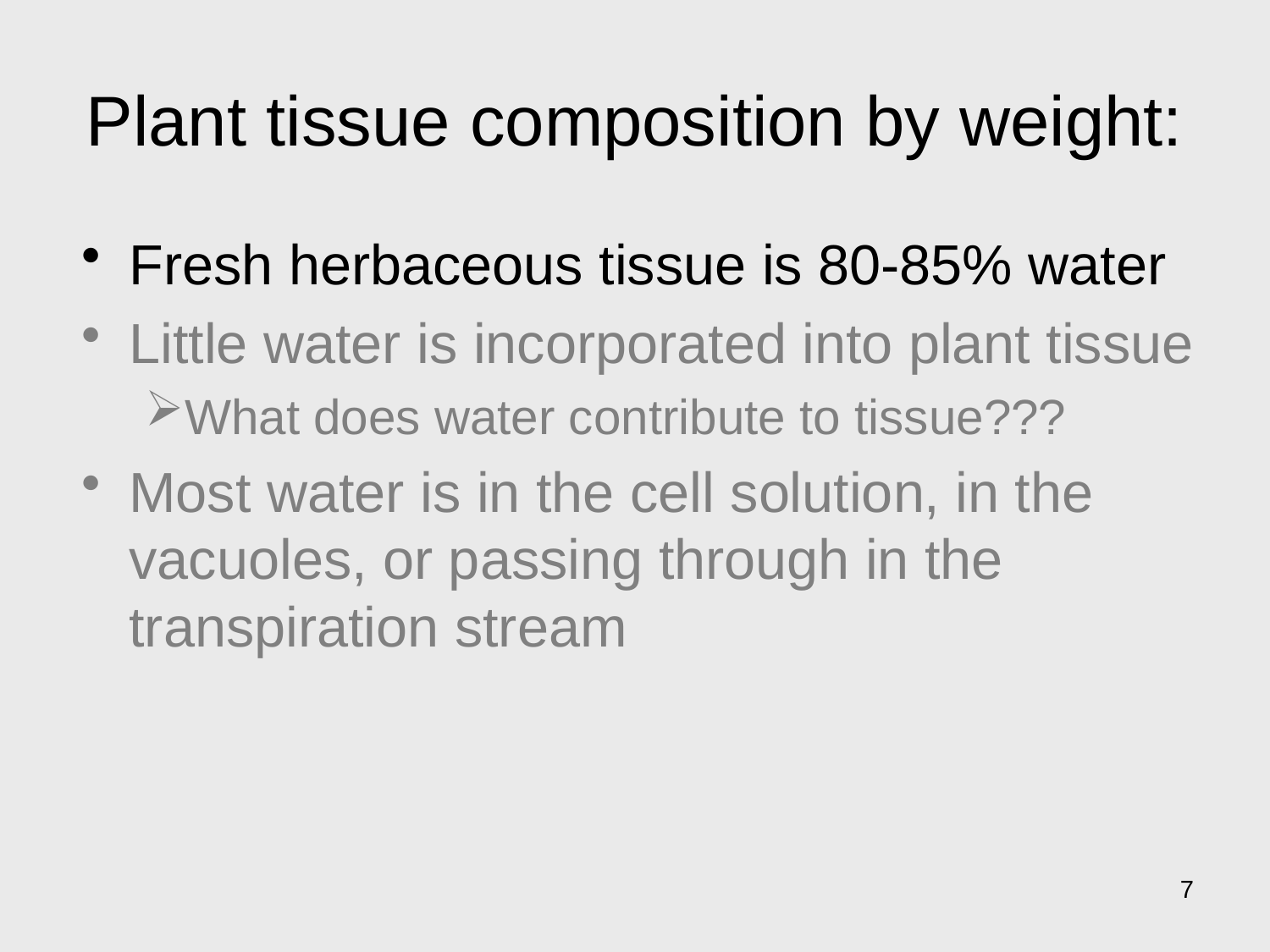

# Plant tissue composition by weight:
Fresh herbaceous tissue is 80-85% water
Little water is incorporated into plant tissue
What does water contribute to tissue???
Most water is in the cell solution, in the vacuoles, or passing through in the transpiration stream
7